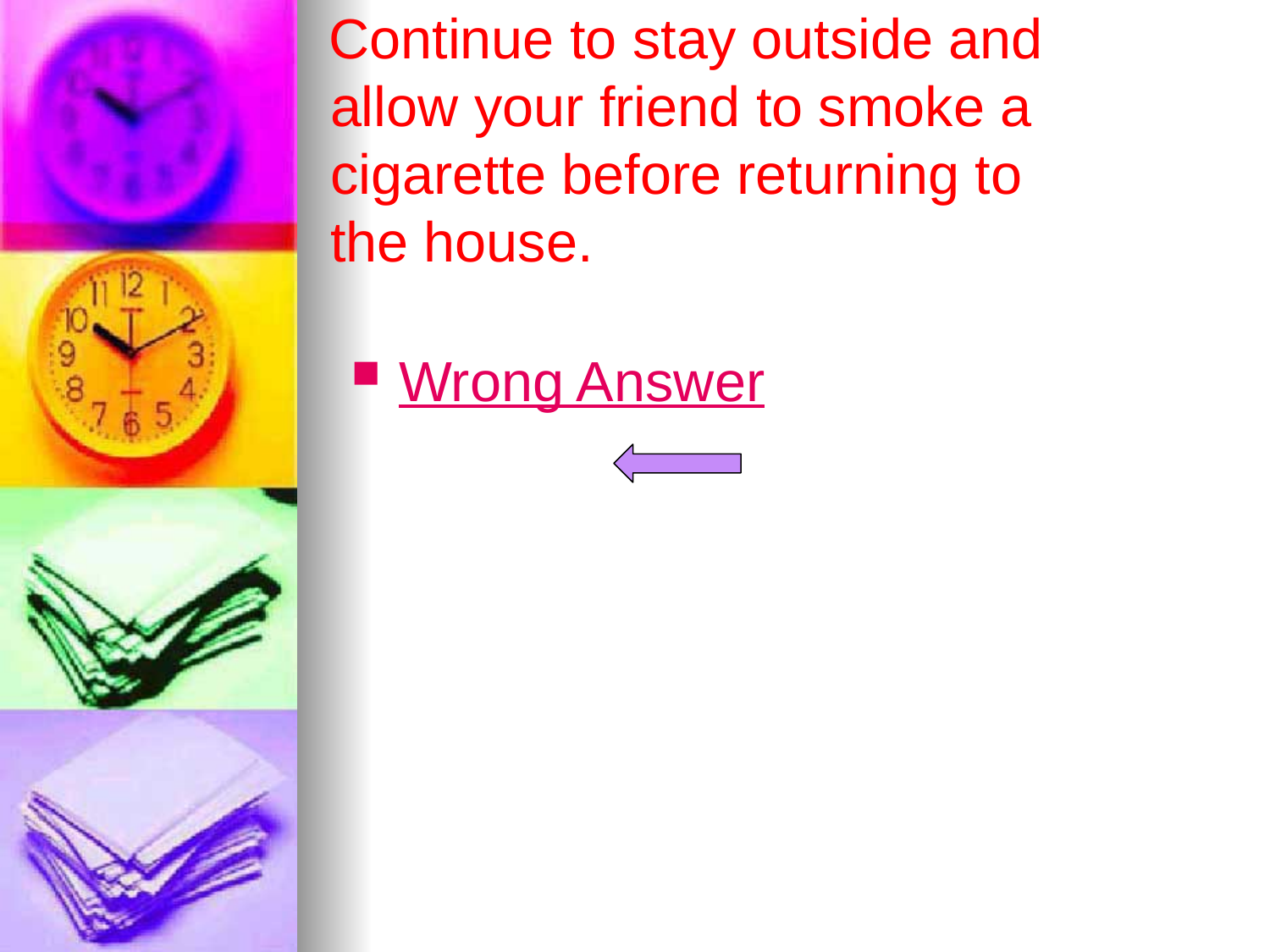

# Continue to stay outside and allow your friend to smoke a cigarette before returning to the house.
Wrong Answer